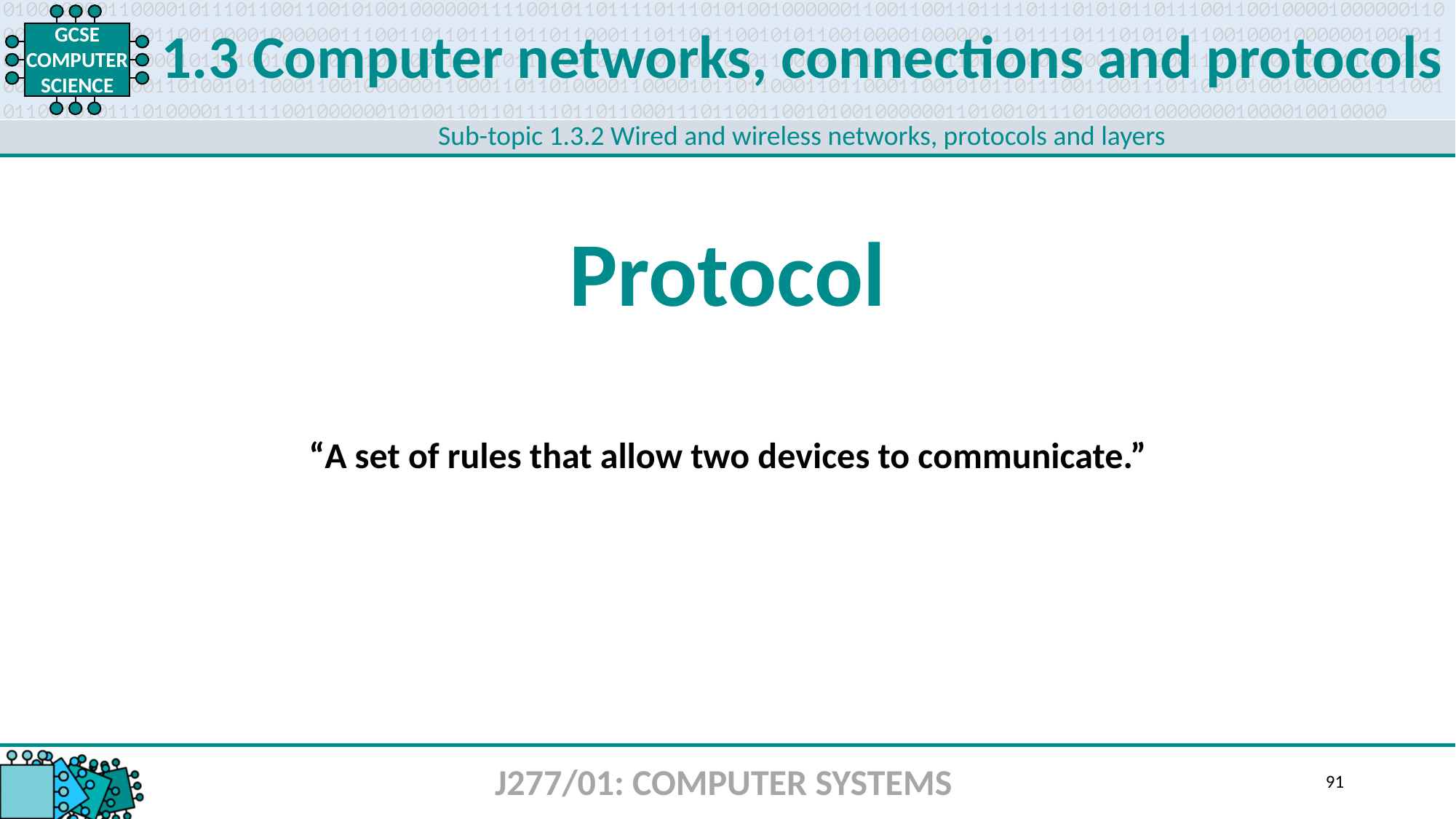

1.3 Computer networks, connections and protocols
Sub-topic 1.3.2 Wired and wireless networks, protocols and layers
Protocol
“A set of rules that allow two devices to communicate.”
J277/01: COMPUTER SYSTEMS
91